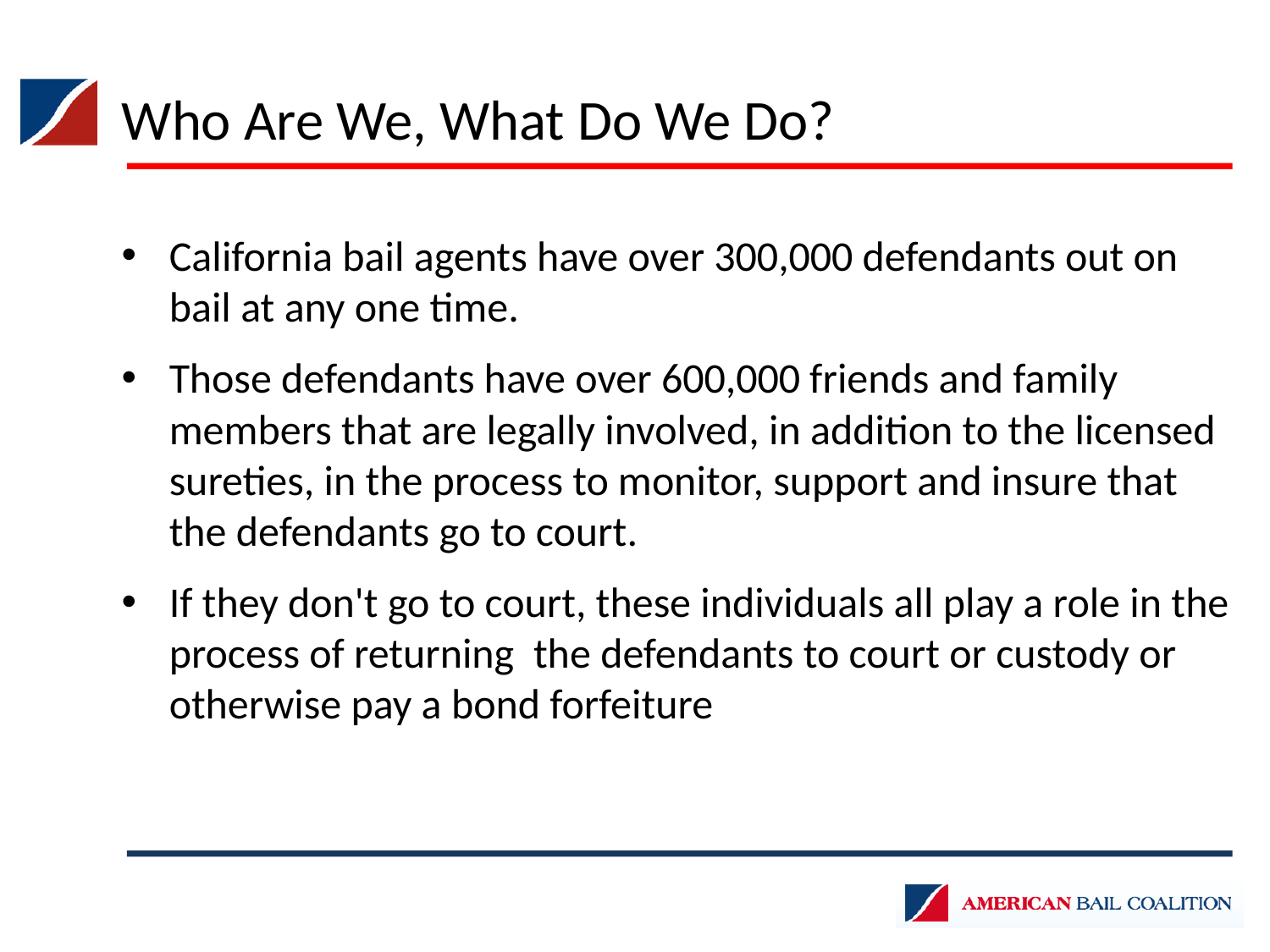

# Who Are We, What Do We Do?
California bail agents have over 300,000 defendants out on bail at any one time.
Those defendants have over 600,000 friends and family members that are legally involved, in addition to the licensed sureties, in the process to monitor, support and insure that the defendants go to court.
If they don't go to court, these individuals all play a role in the process of returning  the defendants to court or custody or otherwise pay a bond forfeiture